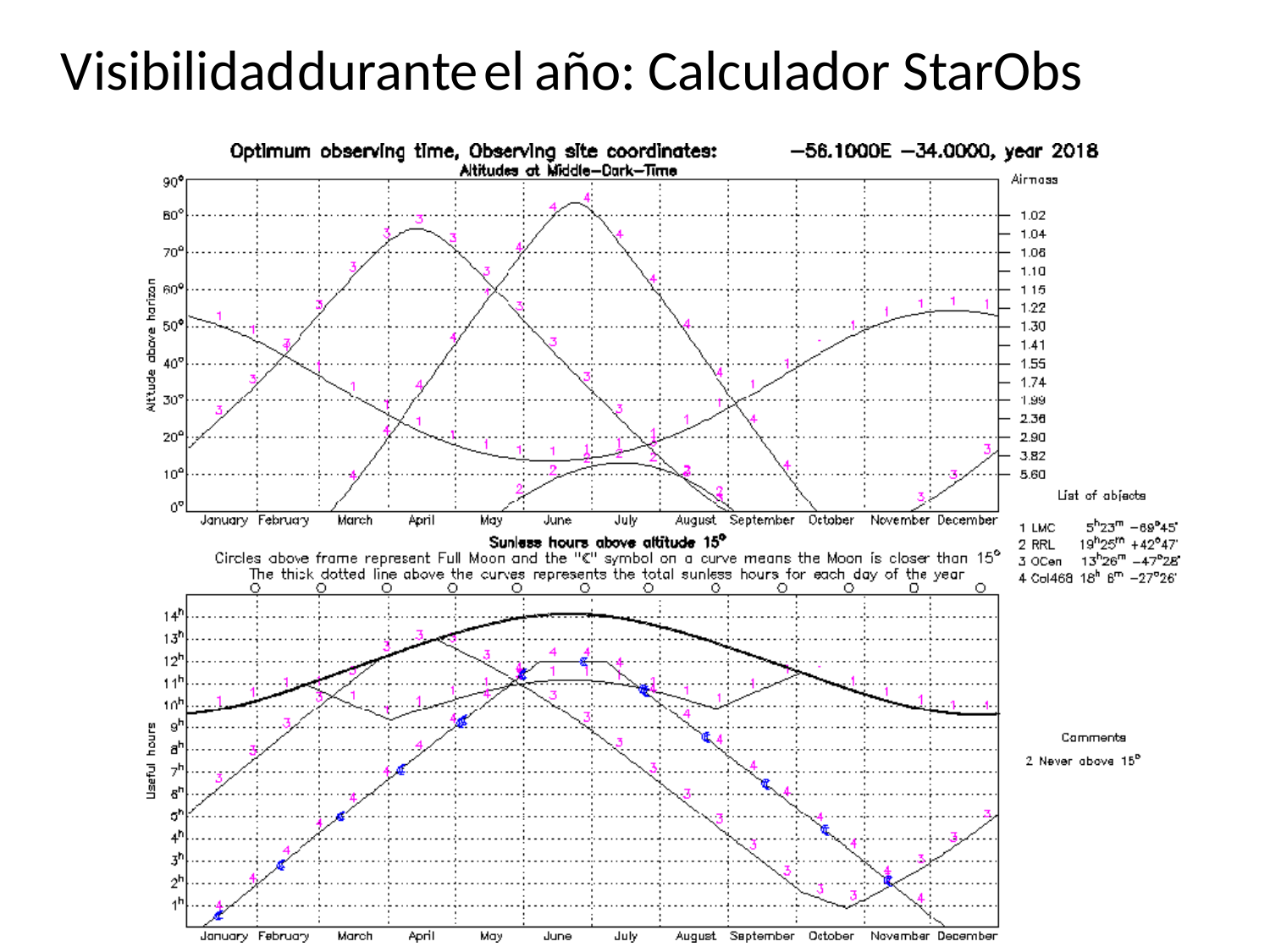

# Visibilidad	durante	el	año:	Calculador	StarObs